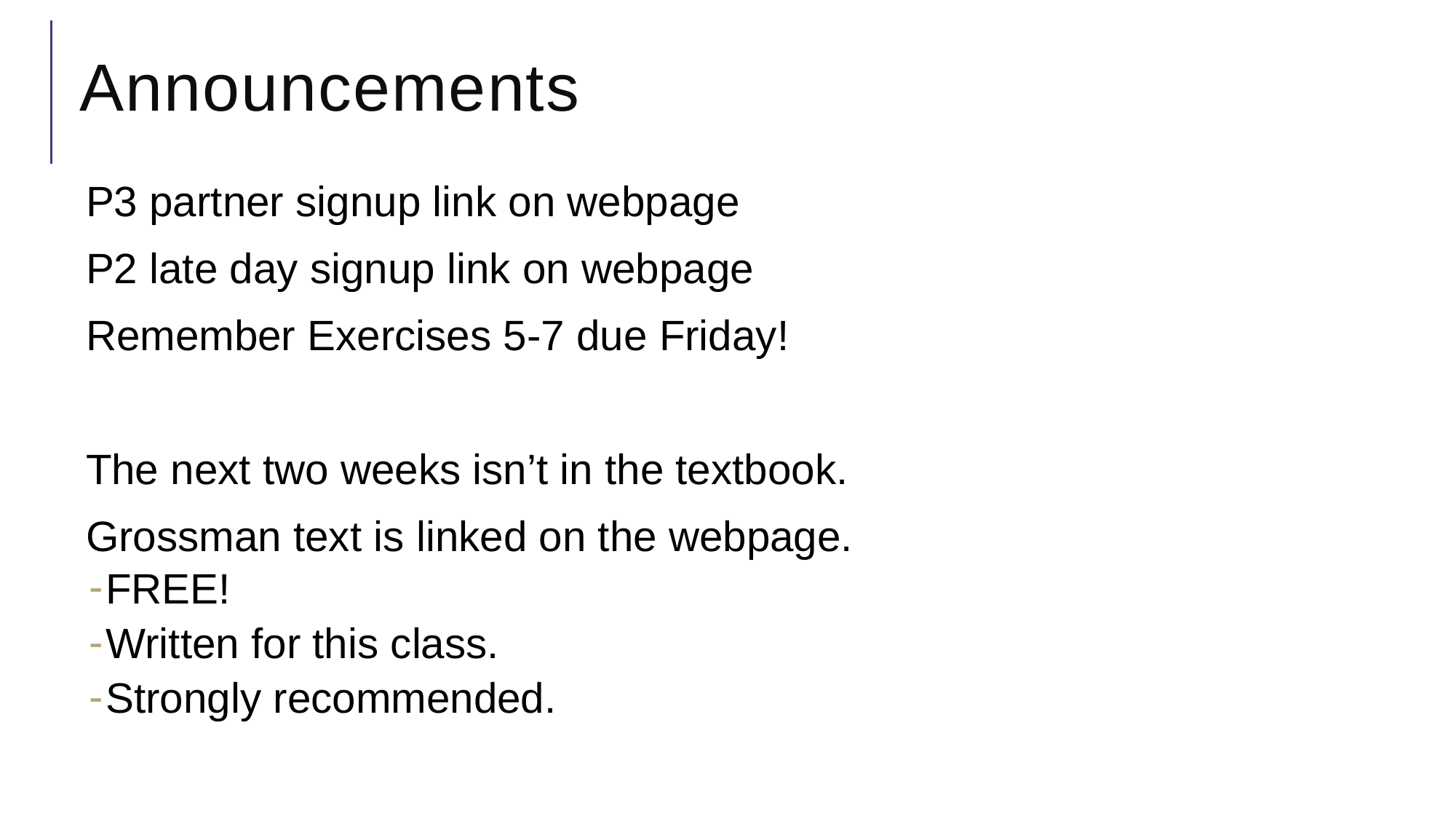

# Announcements
P3 partner signup link on webpage
P2 late day signup link on webpage
Remember Exercises 5-7 due Friday!

The next two weeks isn’t in the textbook.
Grossman text is linked on the webpage.
FREE!
Written for this class.
Strongly recommended.